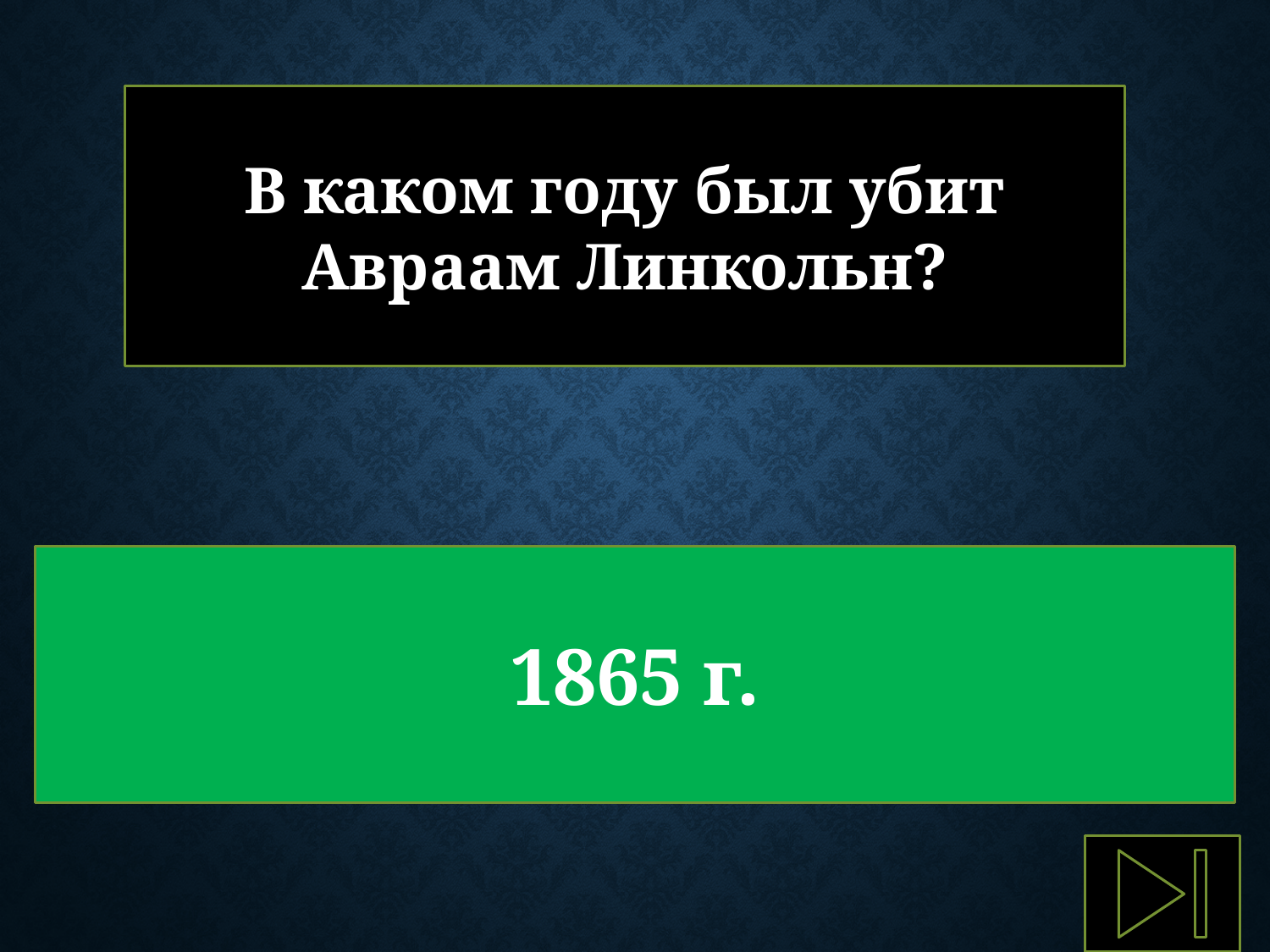

В каком году был убит Авраам Линкольн?
1865 г.